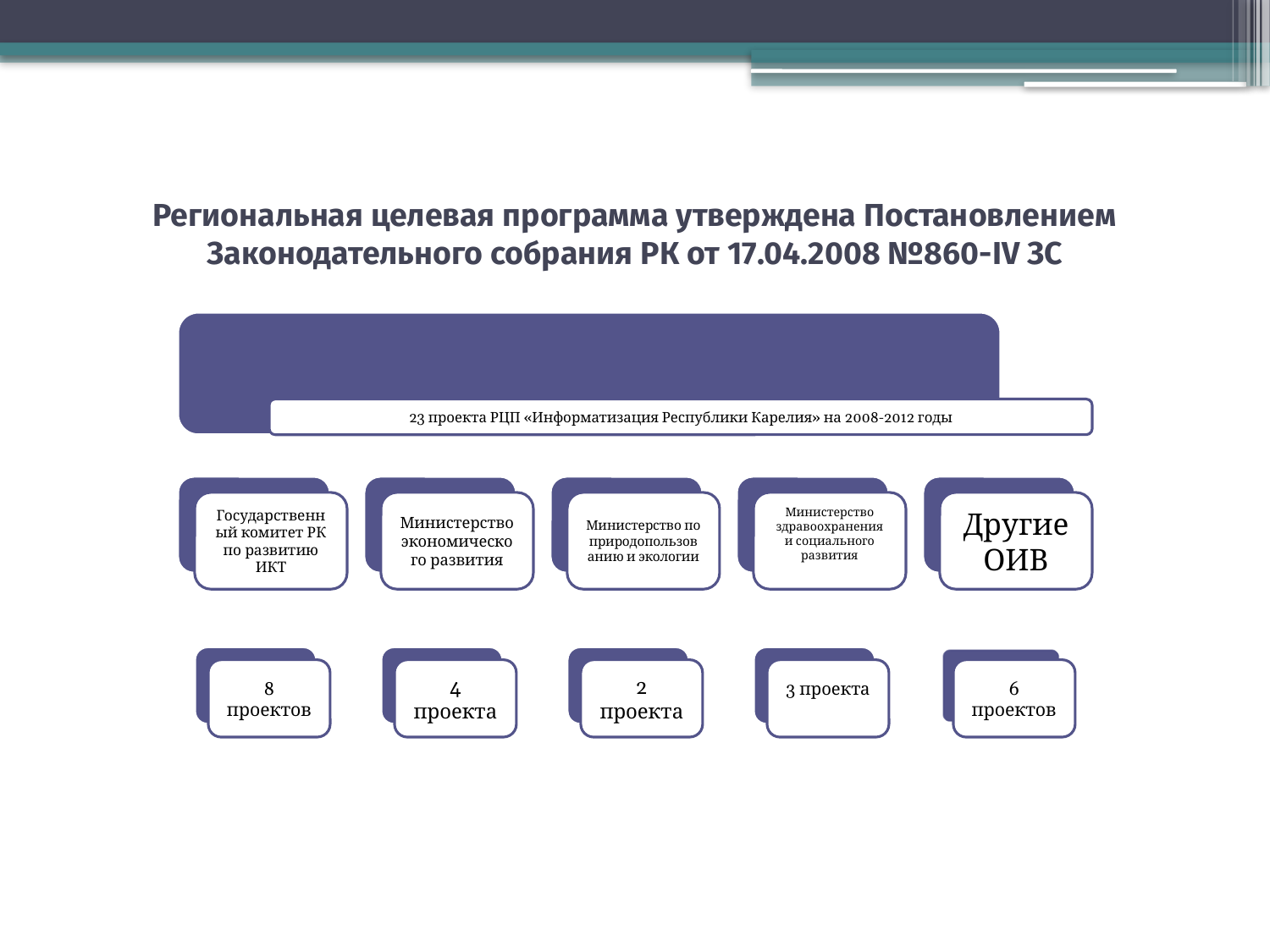

# Региональная целевая программа утверждена Постановлением Законодательного собрания РК от 17.04.2008 №860-IV ЗС
23 проекта РЦП «Информатизация Республики Карелия» на 2008-2012 годы
Государственный комитет РК по развитию ИКТ
8 проектов
Министерство здравоохранения и социального развития
6 проектов
2 проекта
Министерство экономического развития
Министерство по природопользованию и экологии
4 проекта
Другие ОИВ
3 проекта